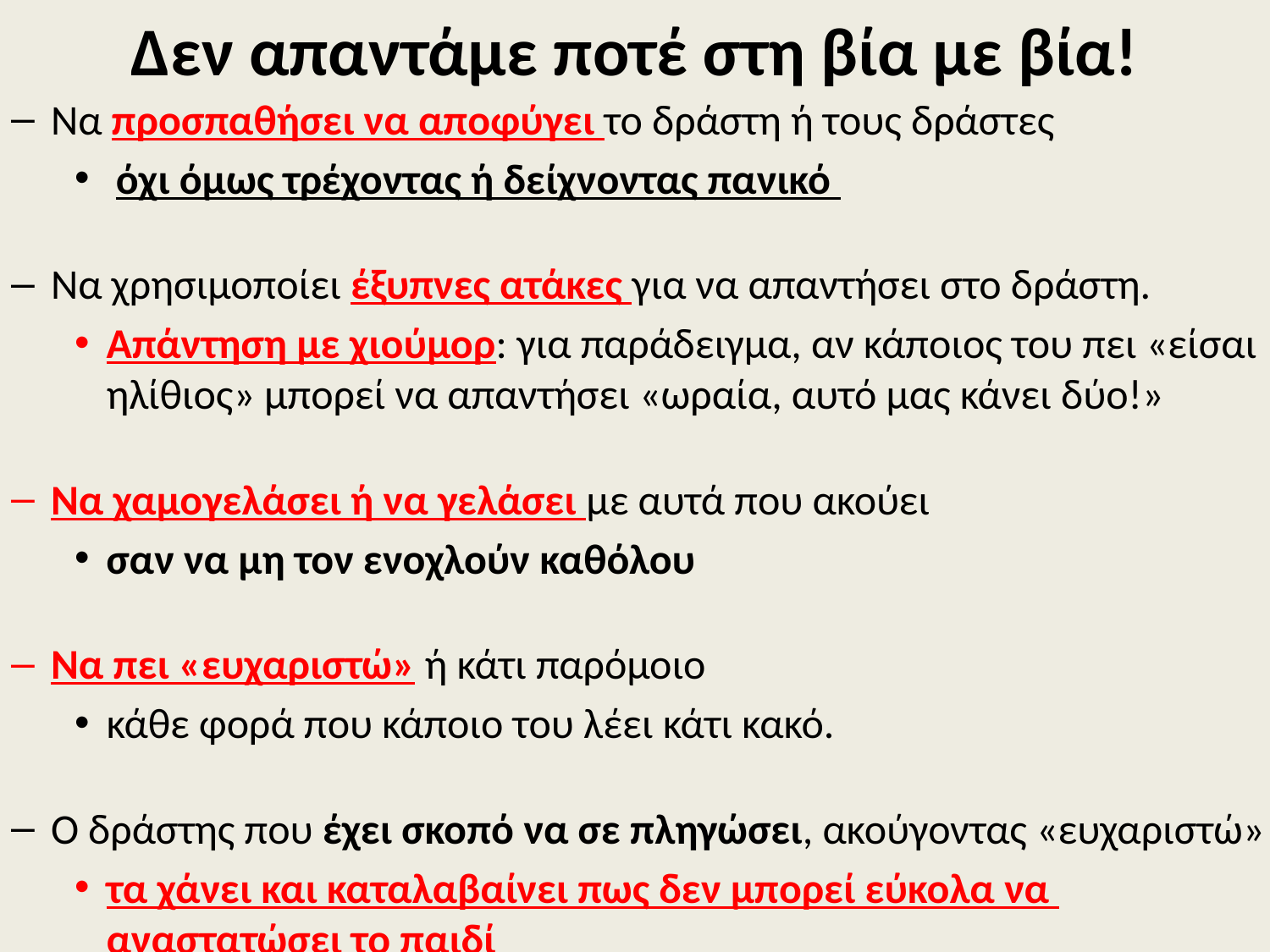

# Δεν απαντάμε ποτέ στη βία με βία!
Να προσπαθήσει να αποφύγει το δράστη ή τους δράστες
 όχι όμως τρέχοντας ή δείχνοντας πανικό

Να χρησιμοποίει έξυπνες ατάκες για να απαντήσει στο δράστη.
Απάντηση με χιούμορ: για παράδειγμα, αν κάποιος του πει «είσαι ηλίθιος» μπορεί να απαντήσει «ωραία, αυτό μας κάνει δύο!»

Να χαμογελάσει ή να γελάσει με αυτά που ακούει
σαν να μη τον ενοχλούν καθόλου

Να πει «ευχαριστώ» ή κάτι παρόμοιο
κάθε φορά που κάποιο του λέει κάτι κακό.

Ο δράστης που έχει σκοπό να σε πληγώσει, ακούγοντας «ευχαριστώ»
τα χάνει και καταλαβαίνει πως δεν μπορεί εύκολα να  αναστατώσει το παιδί